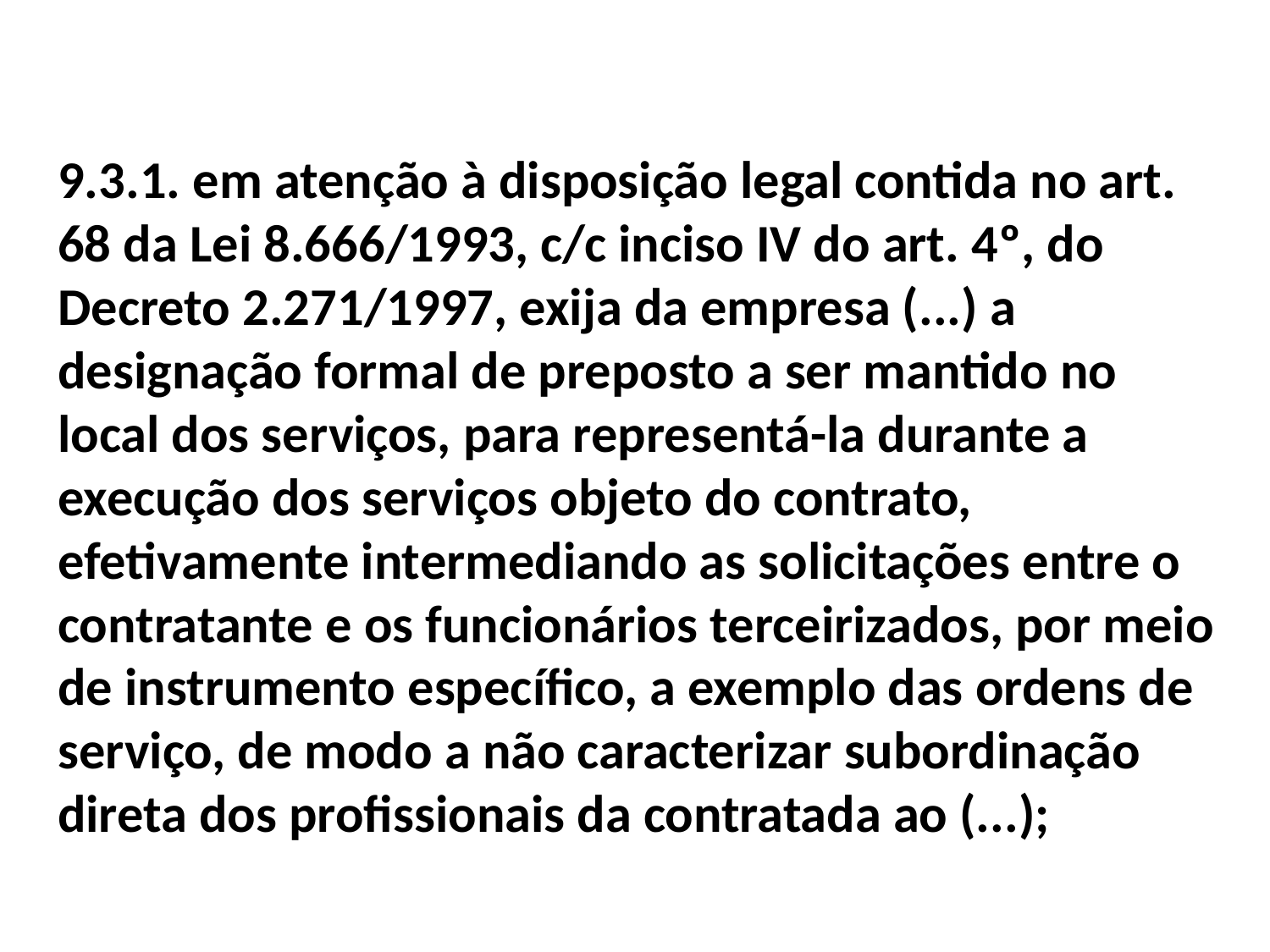

9.3.1. em atenção à disposição legal contida no art. 68 da Lei 8.666/1993, c/c inciso IV do art. 4º, do Decreto 2.271/1997, exija da empresa (...) a designação formal de preposto a ser mantido no local dos serviços, para representá-la durante a execução dos serviços objeto do contrato, efetivamente intermediando as solicitações entre o contratante e os funcionários terceirizados, por meio de instrumento específico, a exemplo das ordens de serviço, de modo a não caracterizar subordinação direta dos profissionais da contratada ao (...);